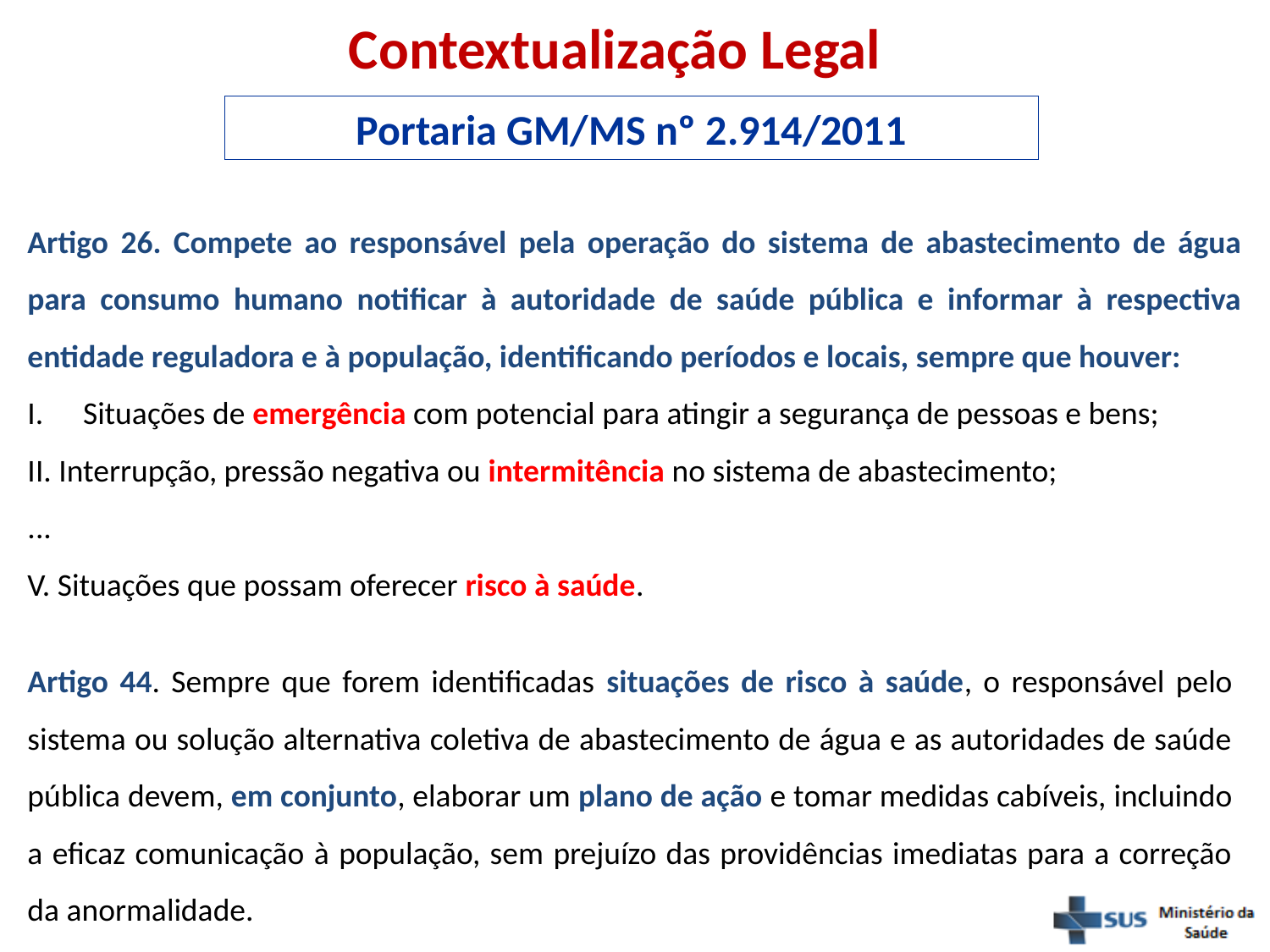

Contextualização Legal
Portaria GM/MS nº 2.914/2011
Artigo 26. Compete ao responsável pela operação do sistema de abastecimento de água para consumo humano notificar à autoridade de saúde pública e informar à respectiva entidade reguladora e à população, identificando períodos e locais, sempre que houver:
Situações de emergência com potencial para atingir a segurança de pessoas e bens;
II. Interrupção, pressão negativa ou intermitência no sistema de abastecimento;
...
V. Situações que possam oferecer risco à saúde.
Artigo 44. Sempre que forem identificadas situações de risco à saúde, o responsável pelo sistema ou solução alternativa coletiva de abastecimento de água e as autoridades de saúde pública devem, em conjunto, elaborar um plano de ação e tomar medidas cabíveis, incluindo a eficaz comunicação à população, sem prejuízo das providências imediatas para a correção da anormalidade.